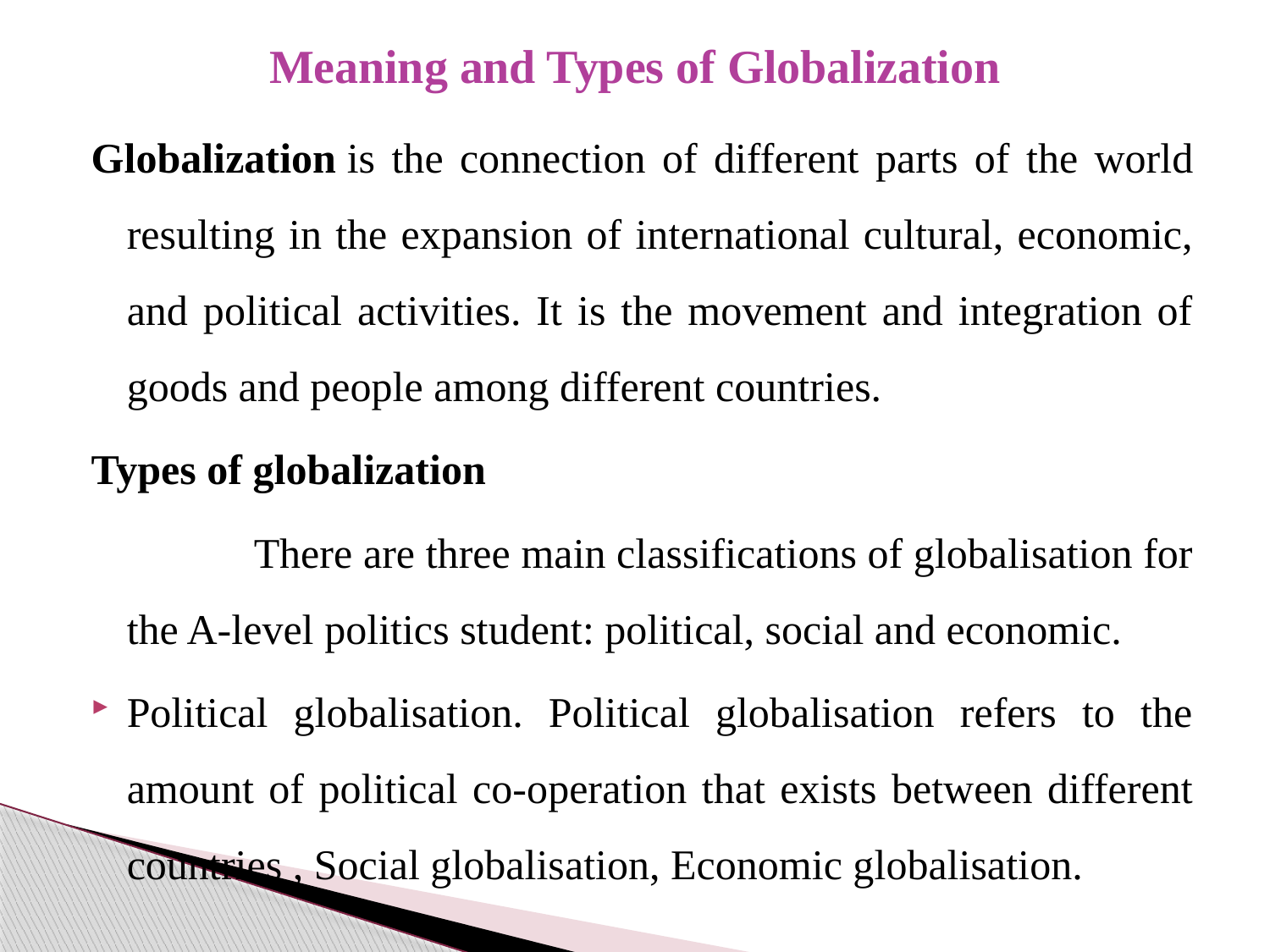

# Meaning and Types of Globalization
Globalization is the connection of different parts of the world resulting in the expansion of international cultural, economic, and political activities. It is the movement and integration of goods and people among different countries.
Types of globalization
		There are three main classifications of globalisation for the A-level politics student: political, social and economic.
Political globalisation. Political globalisation refers to the amount of political co-operation that exists between different countries , Social globalisation, Economic globalisation.